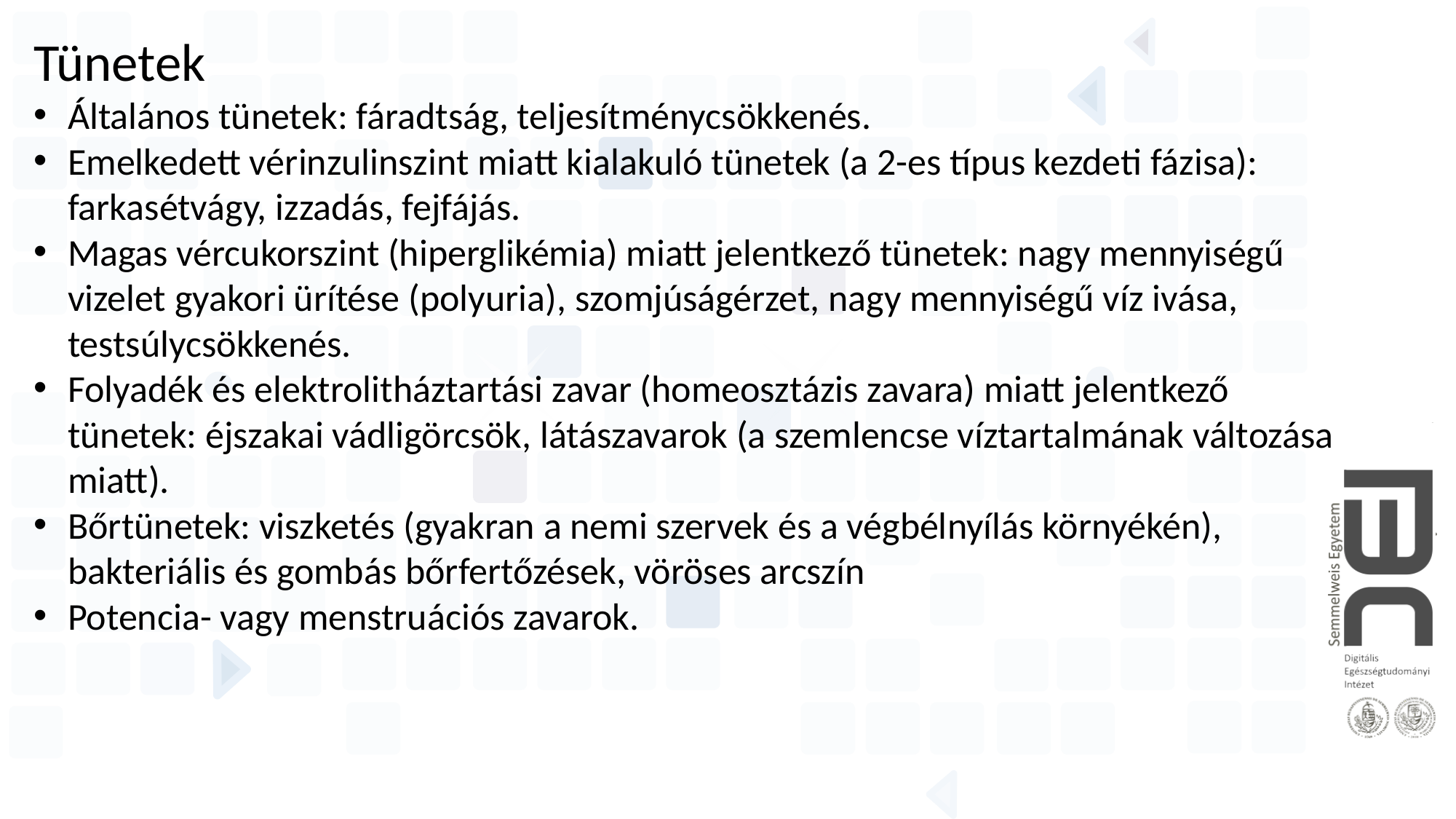

Tünetek
Általános tünetek: fáradtság, teljesítménycsökkenés.
Emelkedett vérinzulinszint miatt kialakuló tünetek (a 2-es típus kezdeti fázisa): farkasétvágy, izzadás, fejfájás.
Magas vércukorszint (hiperglikémia) miatt jelentkező tünetek: nagy mennyiségű vizelet gyakori ürítése (polyuria), szomjúságérzet, nagy mennyiségű víz ivása, testsúlycsökkenés.
Folyadék és elektrolitháztartási zavar (homeosztázis zavara) miatt jelentkező tünetek: éjszakai vádligörcsök, látászavarok (a szemlencse víztartalmának változása miatt).
Bőrtünetek: viszketés (gyakran a nemi szervek és a végbélnyílás környékén), bakteriális és gombás bőrfertőzések, vöröses arcszín
Potencia- vagy menstruációs zavarok.